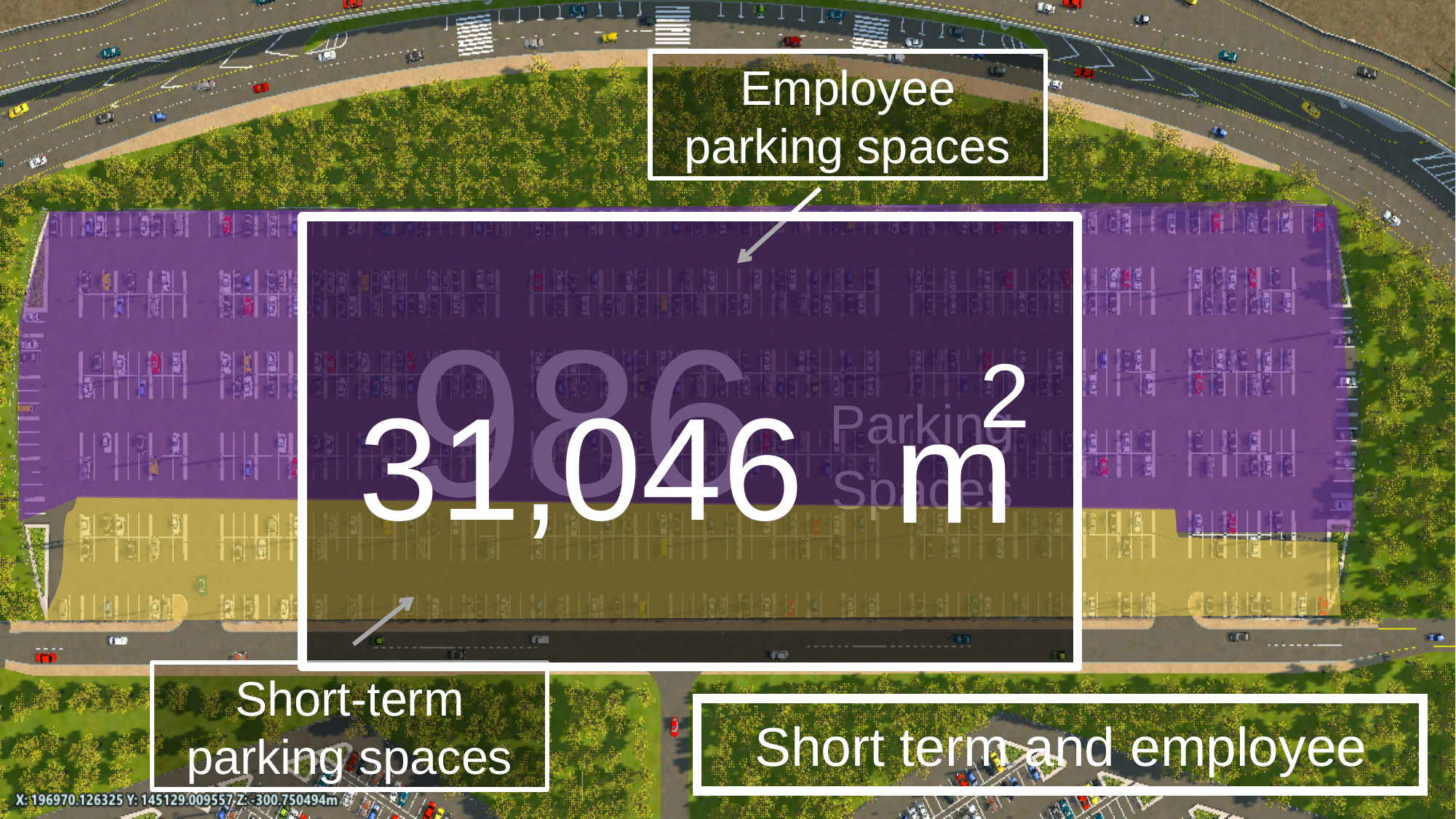

Employee parking spaces

986
Parking Spaces

31,046
2
m

Short-term parking spaces

Short term and employee